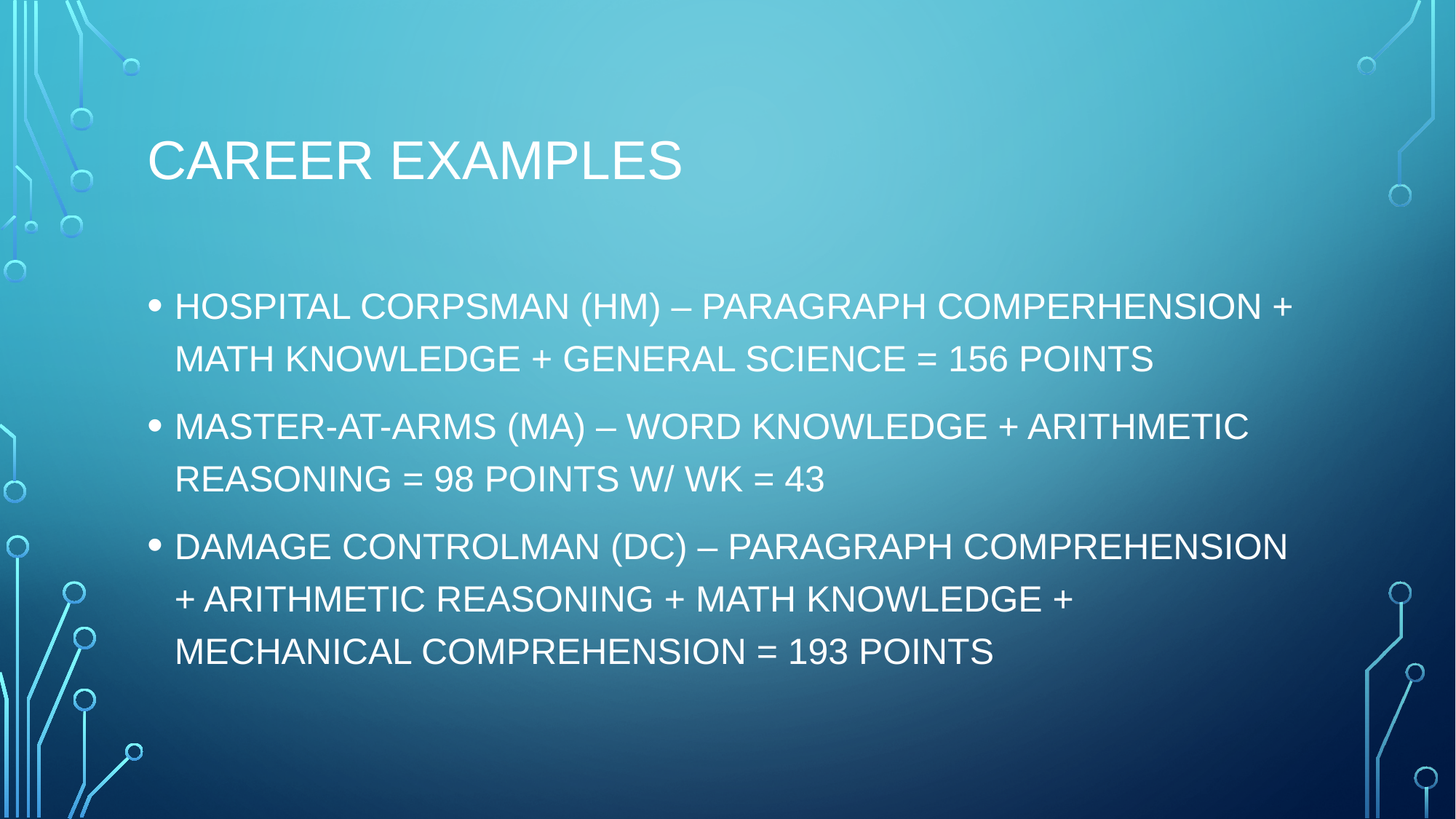

# CAREER EXAMPLES
HOSPITAL CORPSMAN (HM) – PARAGRAPH COMPERHENSION + MATH KNOWLEDGE + GENERAL SCIENCE = 156 POINTS
MASTER-AT-ARMS (MA) – WORD KNOWLEDGE + ARITHMETIC REASONING = 98 POINTS W/ WK = 43
DAMAGE CONTROLMAN (DC) – PARAGRAPH COMPREHENSION + ARITHMETIC REASONING + MATH KNOWLEDGE + MECHANICAL COMPREHENSION = 193 POINTS